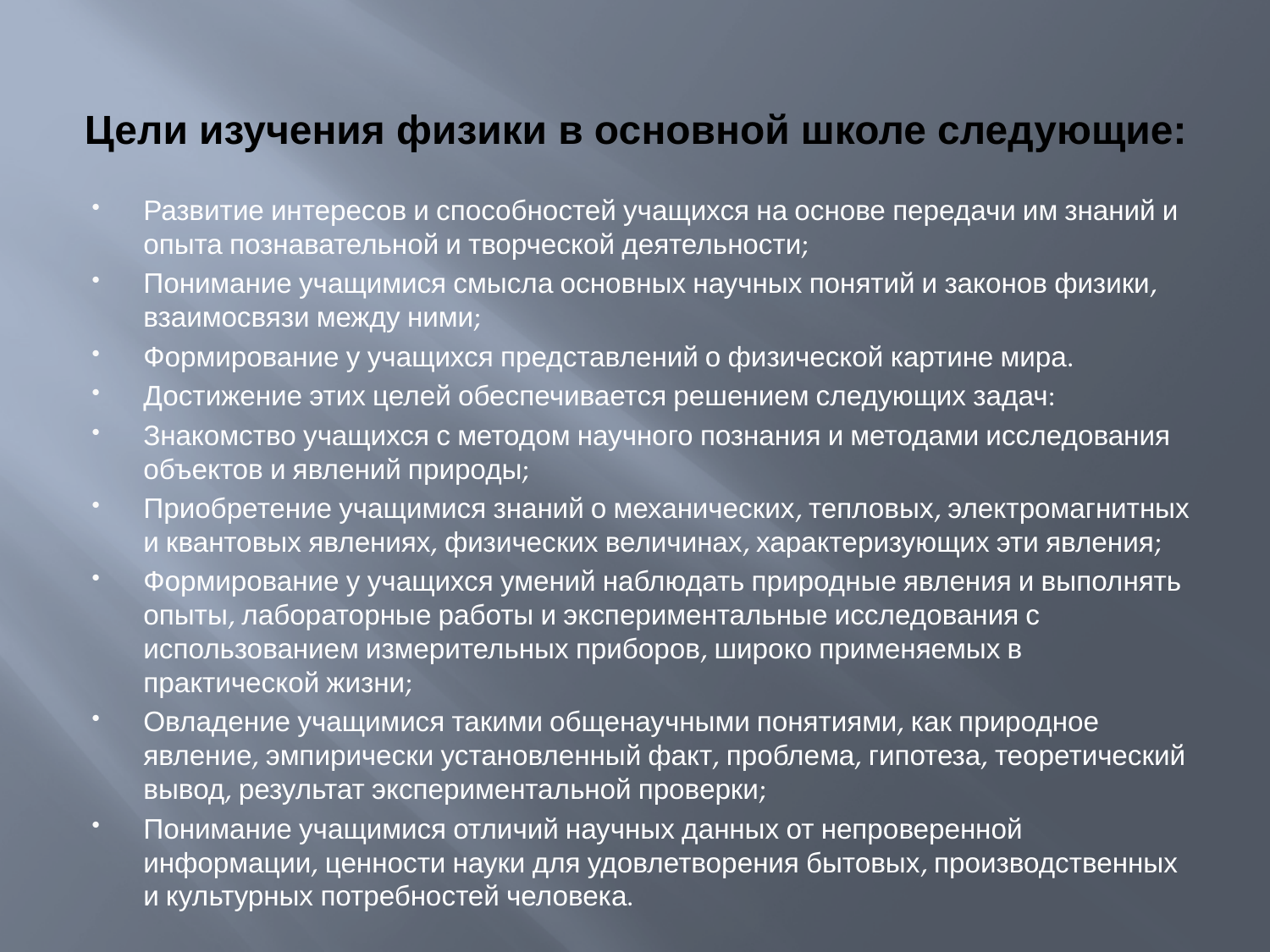

# Цели изучения физики в основной школе следующие:
Развитие интересов и способностей учащихся на основе передачи им знаний и опыта познавательной и творческой деятельности;
Понимание учащимися смысла основных научных понятий и законов физики, взаимосвязи между ними;
Формирование у учащихся представлений о физической картине мира.
Достижение этих целей обеспечивается решением следующих задач:
Знакомство учащихся с методом научного познания и методами исследования объектов и явлений природы;
Приобретение учащимися знаний о механических, тепловых, электромагнитных и квантовых явлениях, физических величинах, характеризующих эти явления;
Формирование у учащихся умений наблюдать природные явления и выполнять опыты, лабораторные работы и экспериментальные исследования с использованием измерительных приборов, широко применяемых в практической жизни;
Овладение учащимися такими общенаучными понятиями, как природное явление, эмпирически установленный факт, проблема, гипотеза, теоретический вывод, результат экспериментальной проверки;
Понимание учащимися отличий научных данных от непроверенной информации, ценности науки для удовлетворения бытовых, производственных и культурных потребностей человека.